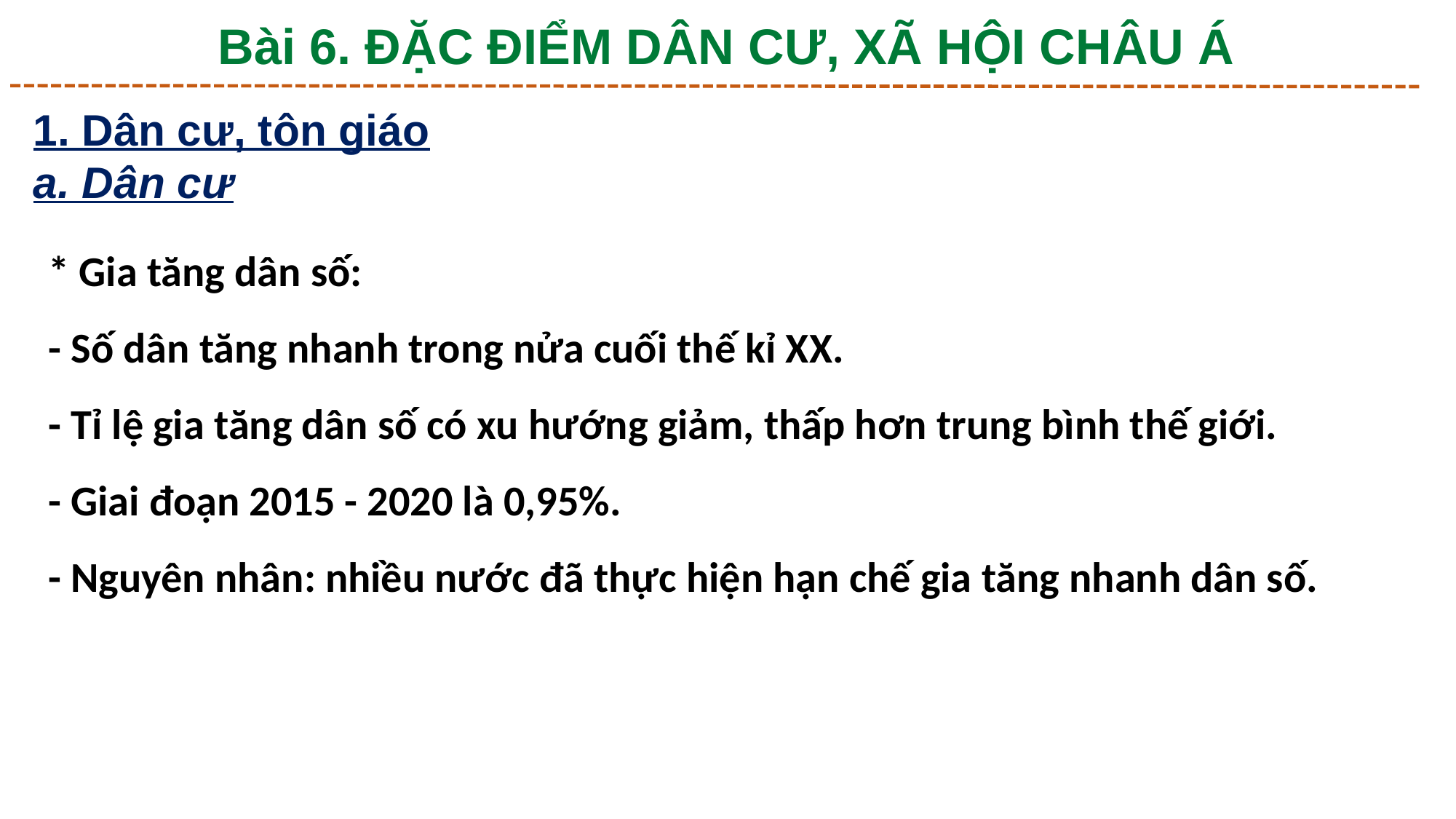

Bài 6. ĐẶC ĐIỂM DÂN CƯ, XÃ HỘI CHÂU Á
1. Dân cư, tôn giáo
a. Dân cư
* Gia tăng dân số:
- Số dân tăng nhanh trong nửa cuối thế kỉ XX.
- Tỉ lệ gia tăng dân số có xu hướng giảm, thấp hơn trung bình thế giới.
- Giai đoạn 2015 - 2020 là 0,95%.
- Nguyên nhân: nhiều nước đã thực hiện hạn chế gia tăng nhanh dân số.